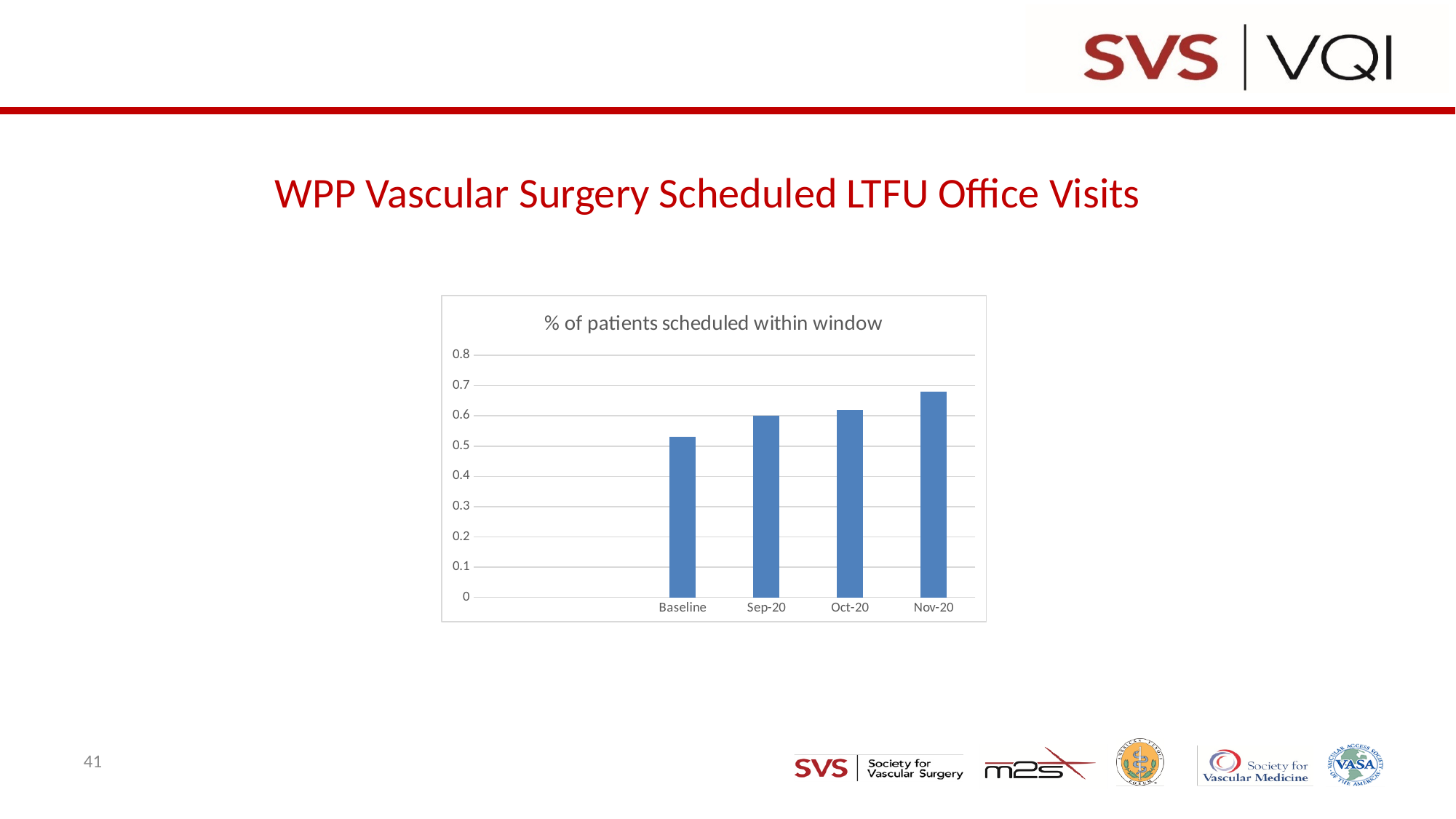

# WPP Vascular Surgery Scheduled LTFU Office Visits

### Chart:

| Category | % of patients scheduled within window |
|---|---|
|  | None |
|  | None |
| Baseline | 0.53 |
| Sep-20 | 0.6 |
| Oct-20 | 0.62 |
| Nov-20 | 0.68 |
41